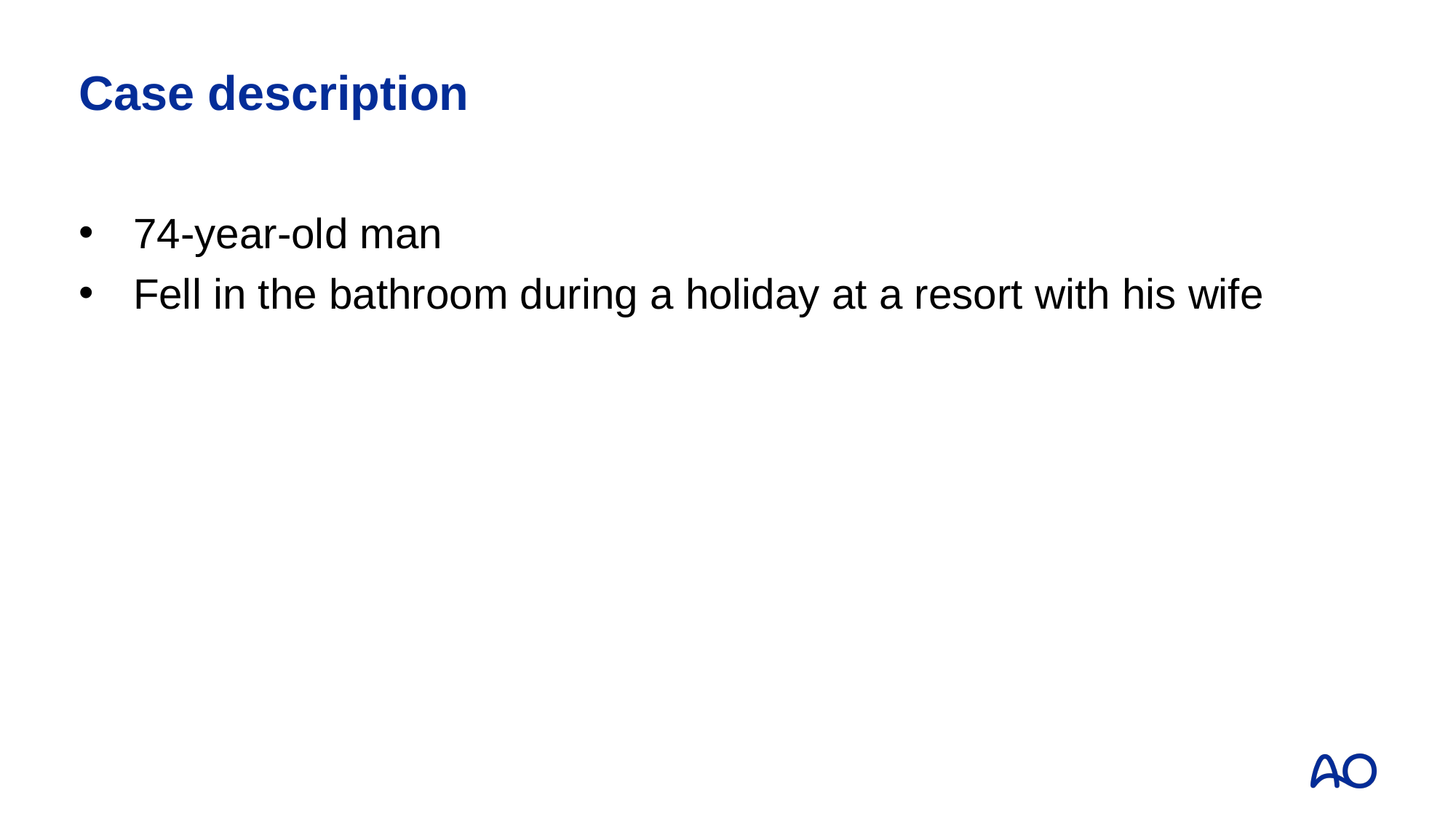

# Case description
74-year-old man
Fell in the bathroom during a holiday at a resort with his wife